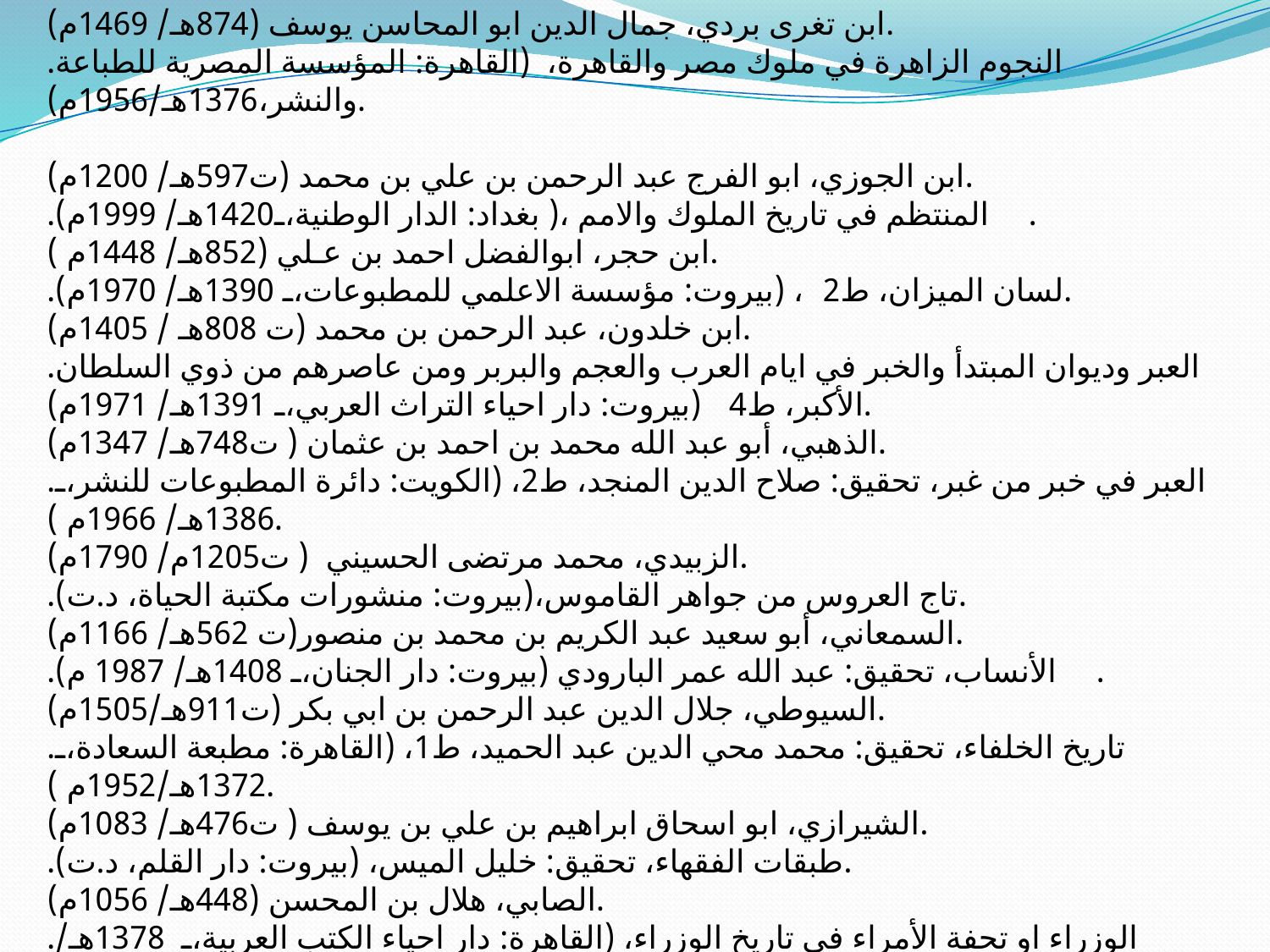

ابن تغرى بردي، جمال الدين ابو المحاسن يوسف (874هـ/ 1469م).
.النجوم الزاهرة في ملوك مصر والقاهرة،  (القاهرة: المؤسسة المصرية للطباعة والنشر،1376هـ/1956م).

ابن الجوزي، ابو الفرج عبد الرحمن بن علي بن محمد (ت597هـ/ 1200م).
.المنتظم في تاريخ الملوك والامم ،( بغداد: الدار الوطنية،1420هـ/ 1999م).
ابن حجر، ابوالفضل احمد بن عـلي (852هـ/ 1448م ).
.لسان الميزان، ط2، (بيروت: مؤسسة الاعلمي للمطبوعات، 1390هـ/ 1970م).
ابن خلدون، عبد الرحمن بن محمد (ت 808هـ / 1405م).
.العبر وديوان المبتدأ والخبر في ايام العرب والعجم والبربر ومن عاصرهم من ذوي السلطان الأكبر، ط4 (بيروت: دار احياء التراث العربي، 1391هـ/ 1971م).
الذهبي، أبو عبد الله محمد بن احمد بن عثمان ( ت748هـ/ 1347م).
.العبر في خبر من غبر، تحقيق: صلاح الدين المنجد، ط2، (الكويت: دائرة المطبوعات للنشر، 1386هـ/ 1966م ).
الزبيدي، محمد مرتضى الحسيني  ( ت1205م/ 1790م).
.تاج العروس من جواهر القاموس،(بيروت: منشورات مكتبة الحياة، د.ت).
السمعاني، أبو سعيد عبد الكريم بن محمد بن منصور(ت 562هـ/ 1166م).
.الأنساب، تحقيق: عبد الله عمر البارودي (بيروت: دار الجنان، 1408هـ/ 1987 م).
السيوطي، جلال الدين عبد الرحمن بن ابي بكر (ت911هـ/1505م).
.تاريخ الخلفاء، تحقيق: محمد محي الدين عبد الحميد، ط1، (القاهرة: مطبعة السعادة، 1372هـ/1952م ).
الشيرازي، ابو اسحاق ابراهيم بن علي بن يوسف ( ت476هـ/ 1083م).
.طبقات الفقهاء، تحقيق: خليل الميس، (بيروت: دار القلم، د.ت).
الصابي، هلال بن المحسن (448هـ/ 1056م).
.الوزراء او تحفة الأمراء في تاريخ الوزراء، (القاهرة: دار احياء الكتب العربية،  1378هـ/ 1958م).
الطبري، أبو جعفر محمد بن جرير (ت310هـ/ 922م).
اسم المصدر: اعداد القائمة من عمل استاذ المادة